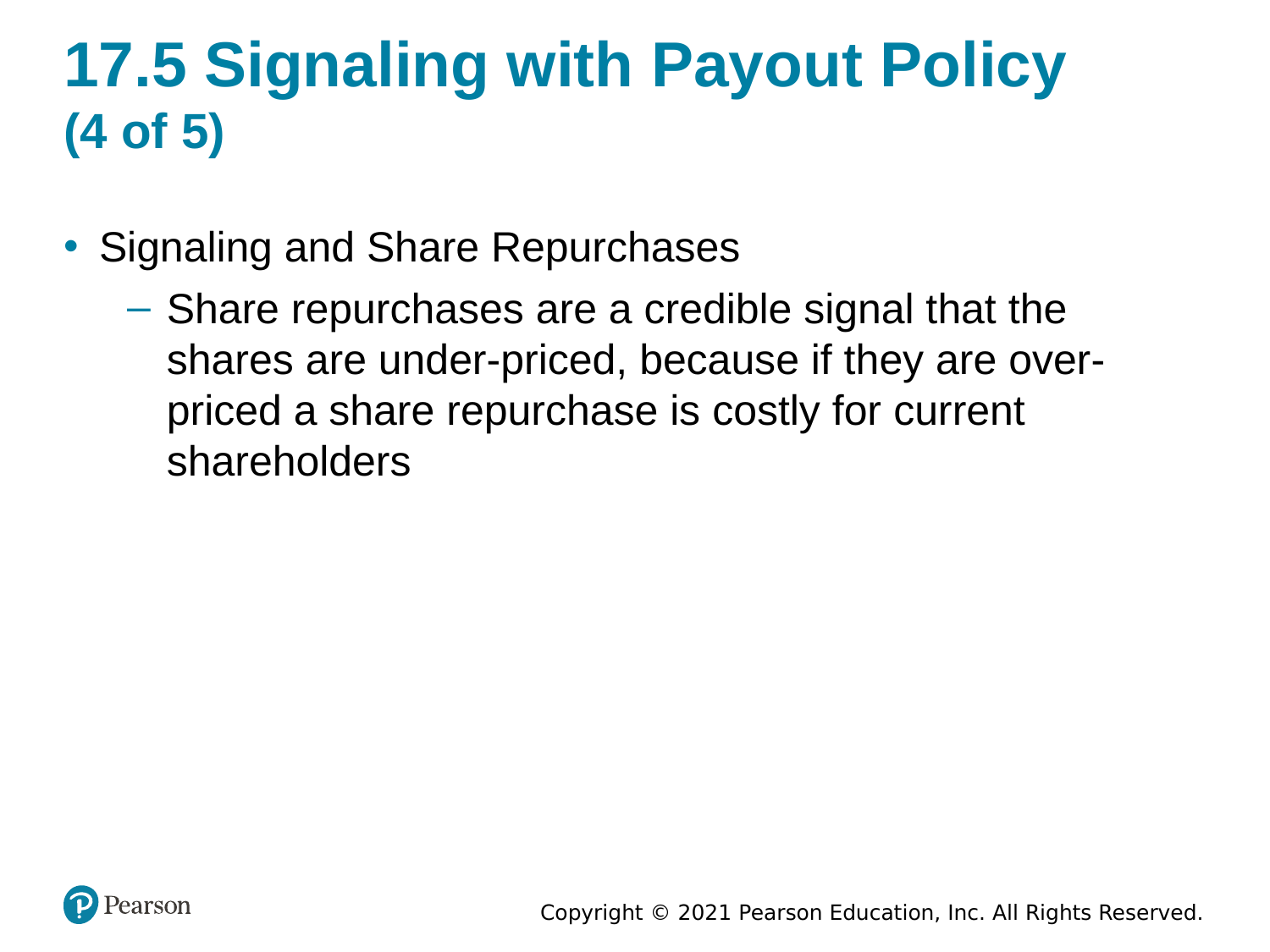

# 17.5 Signaling with Payout Policy      (4 of 5)
Signaling and Share Repurchases
Share repurchases are a credible signal that the shares are under-priced, because if they are over-priced a share repurchase is costly for current shareholders